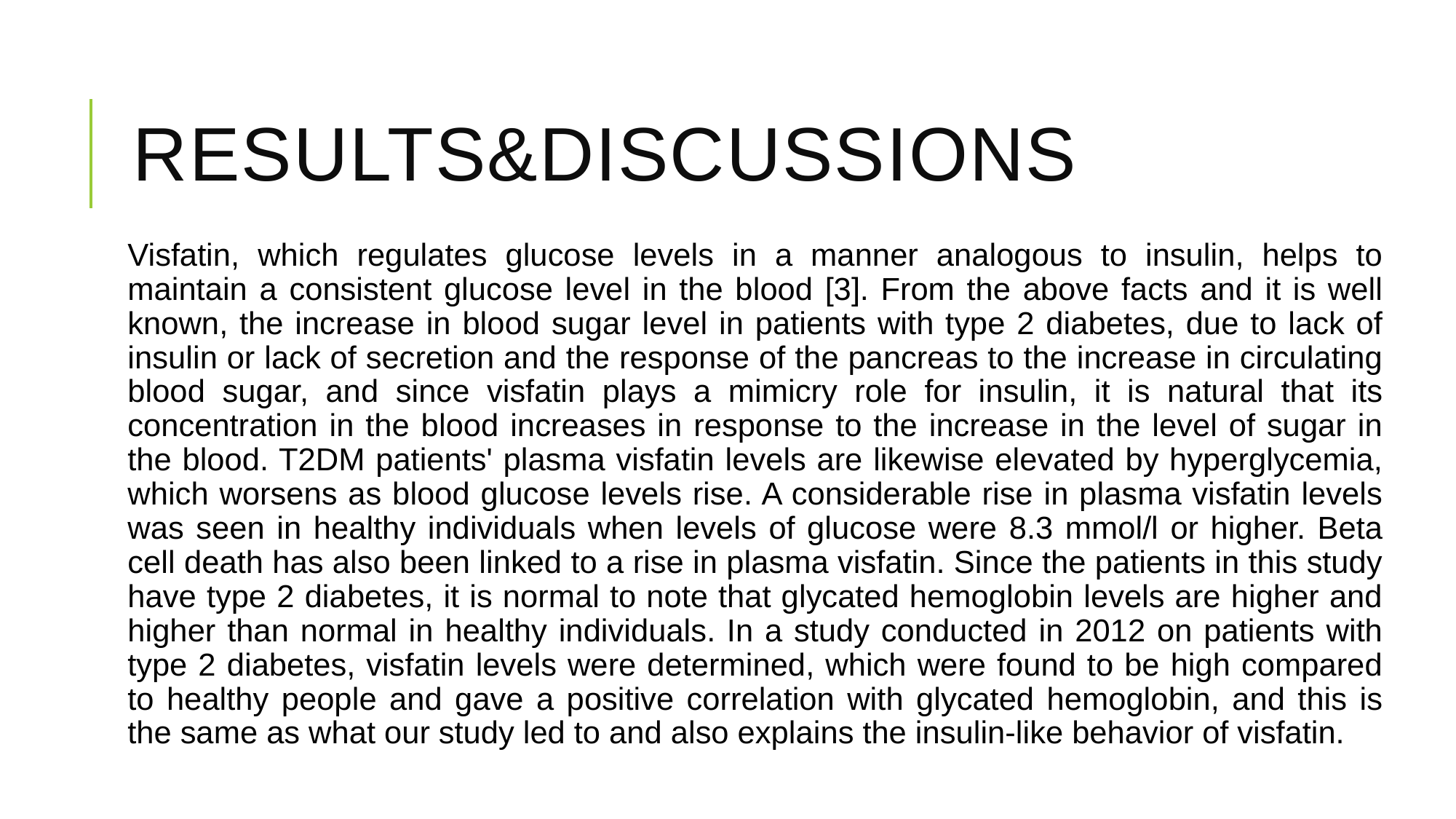

# Results&dıscussıons
Visfatin, which regulates glucose levels in a manner analogous to insulin, helps to maintain a consistent glucose level in the blood [3]. From the above facts and it is well known, the increase in blood sugar level in patients with type 2 diabetes, due to lack of insulin or lack of secretion and the response of the pancreas to the increase in circulating blood sugar, and since visfatin plays a mimicry role for insulin, it is natural that its concentration in the blood increases in response to the increase in the level of sugar in the blood. T2DM patients' plasma visfatin levels are likewise elevated by hyperglycemia, which worsens as blood glucose levels rise. A considerable rise in plasma visfatin levels was seen in healthy individuals when levels of glucose were 8.3 mmol/l or higher. Beta cell death has also been linked to a rise in plasma visfatin. Since the patients in this study have type 2 diabetes, it is normal to note that glycated hemoglobin levels are higher and higher than normal in healthy individuals. In a study conducted in 2012 on patients with type 2 diabetes, visfatin levels were determined, which were found to be high compared to healthy people and gave a positive correlation with glycated hemoglobin, and this is the same as what our study led to and also explains the insulin-like behavior of visfatin.